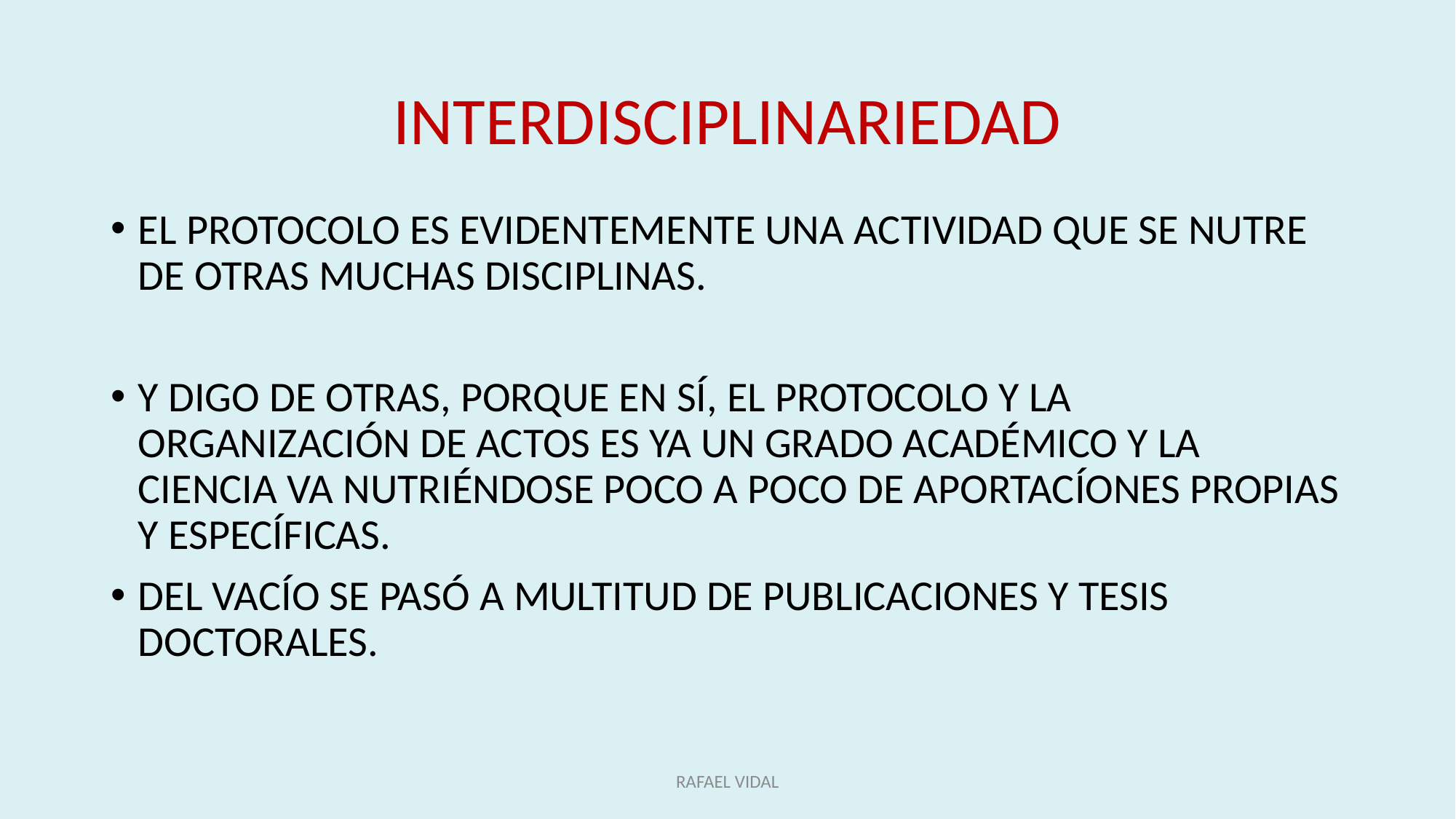

# INTERDISCIPLINARIEDAD
EL PROTOCOLO ES EVIDENTEMENTE UNA ACTIVIDAD QUE SE NUTRE DE OTRAS MUCHAS DISCIPLINAS.

Y DIGO DE OTRAS, PORQUE EN SÍ, EL PROTOCOLO Y LA ORGANIZACIÓN DE ACTOS ES YA UN GRADO ACADÉMICO Y LA CIENCIA VA NUTRIÉNDOSE POCO A POCO DE APORTACÍONES PROPIAS Y ESPECÍFICAS.
DEL VACÍO SE PASÓ A MULTITUD DE PUBLICACIONES Y TESIS DOCTORALES.
RAFAEL VIDAL